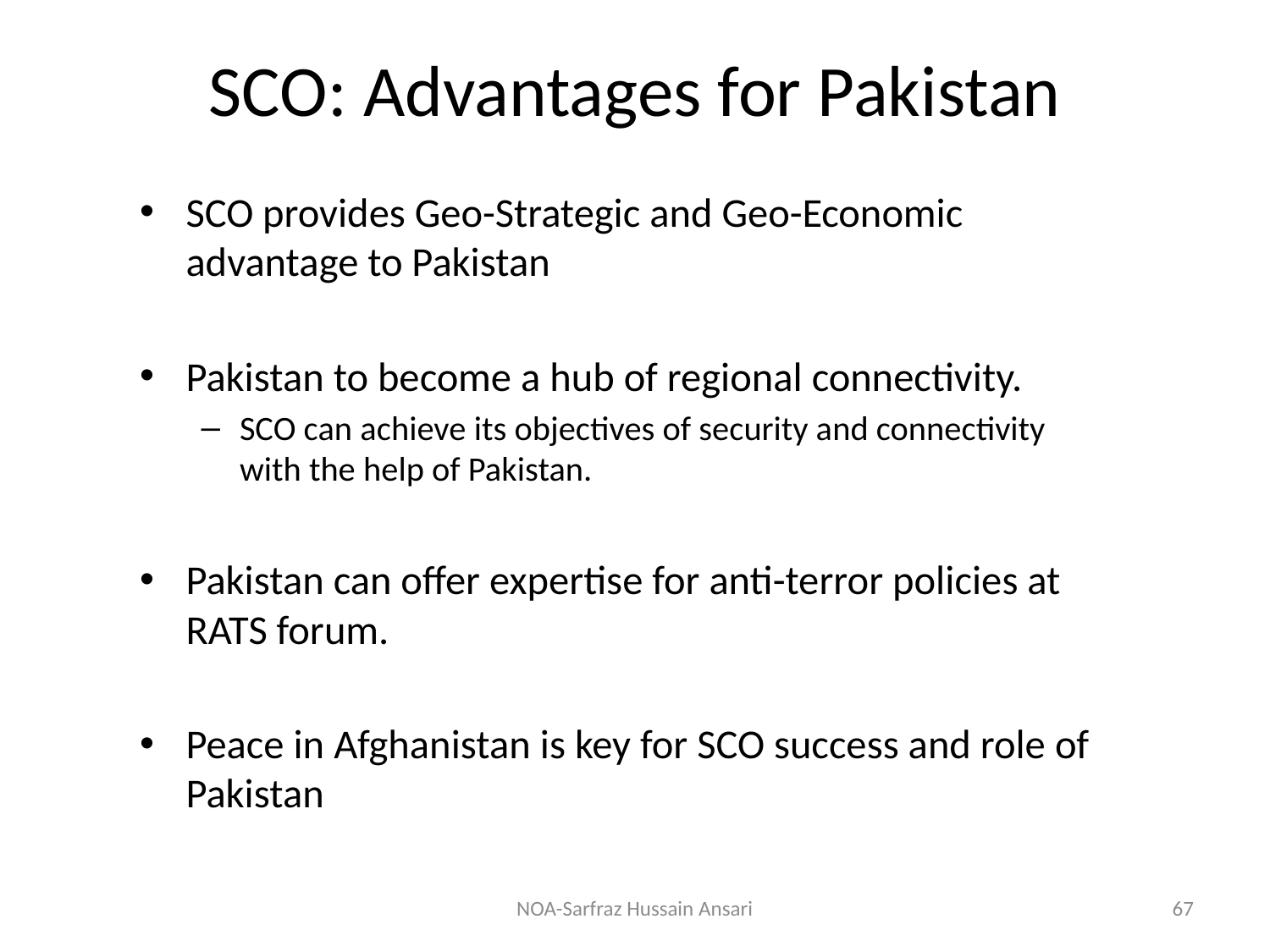

# SCO: Advantages for Pakistan
SCO provides Geo-Strategic and Geo-Economic  advantage to Pakistan

Pakistan to become a hub of regional connectivity.
SCO can achieve its objectives of security and connectivity with the help of Pakistan.

Pakistan can offer expertise for anti-terror policies at RATS forum.

Peace in Afghanistan is key for SCO success and role of Pakistan

NOA-Sarfraz Hussain Ansari
67